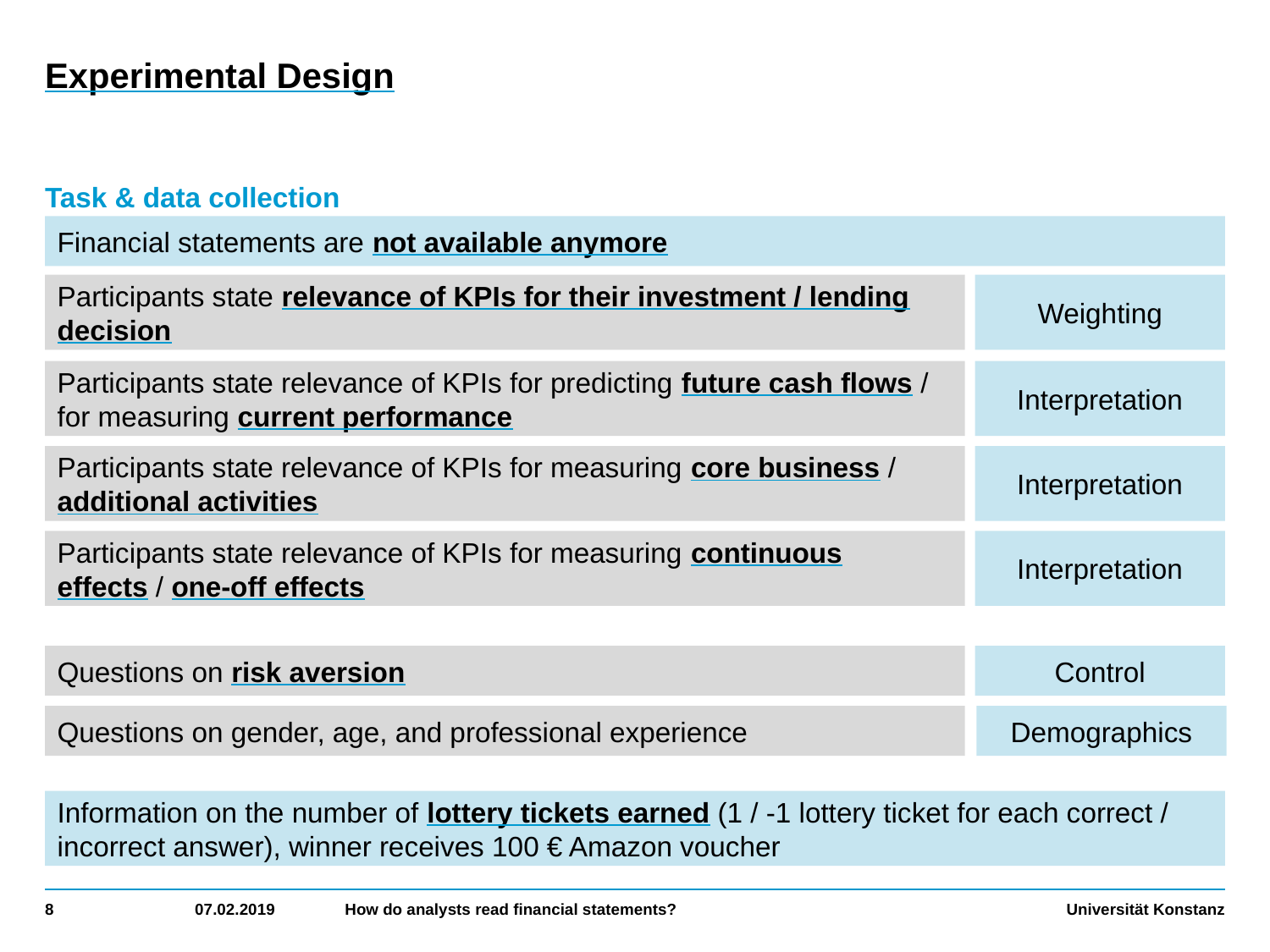

# Experimental Design
Task & data collection

Financial statements are not available anymore
Participants state relevance of KPIs for their investment / lending decision
Weighting
Participants state relevance of KPIs for predicting future cash flows / for measuring current performance
Interpretation
Participants state relevance of KPIs for measuring core business / additional activities
Interpretation
Participants state relevance of KPIs for measuring continuous effects / one-off effects
Interpretation
Questions on risk aversion
Control
Questions on gender, age, and professional experience
Demographics
Information on the number of lottery tickets earned (1 / -1 lottery ticket for each correct / incorrect answer), winner receives 100 € Amazon voucher
8
07.02.2019
How do analysts read financial statements?